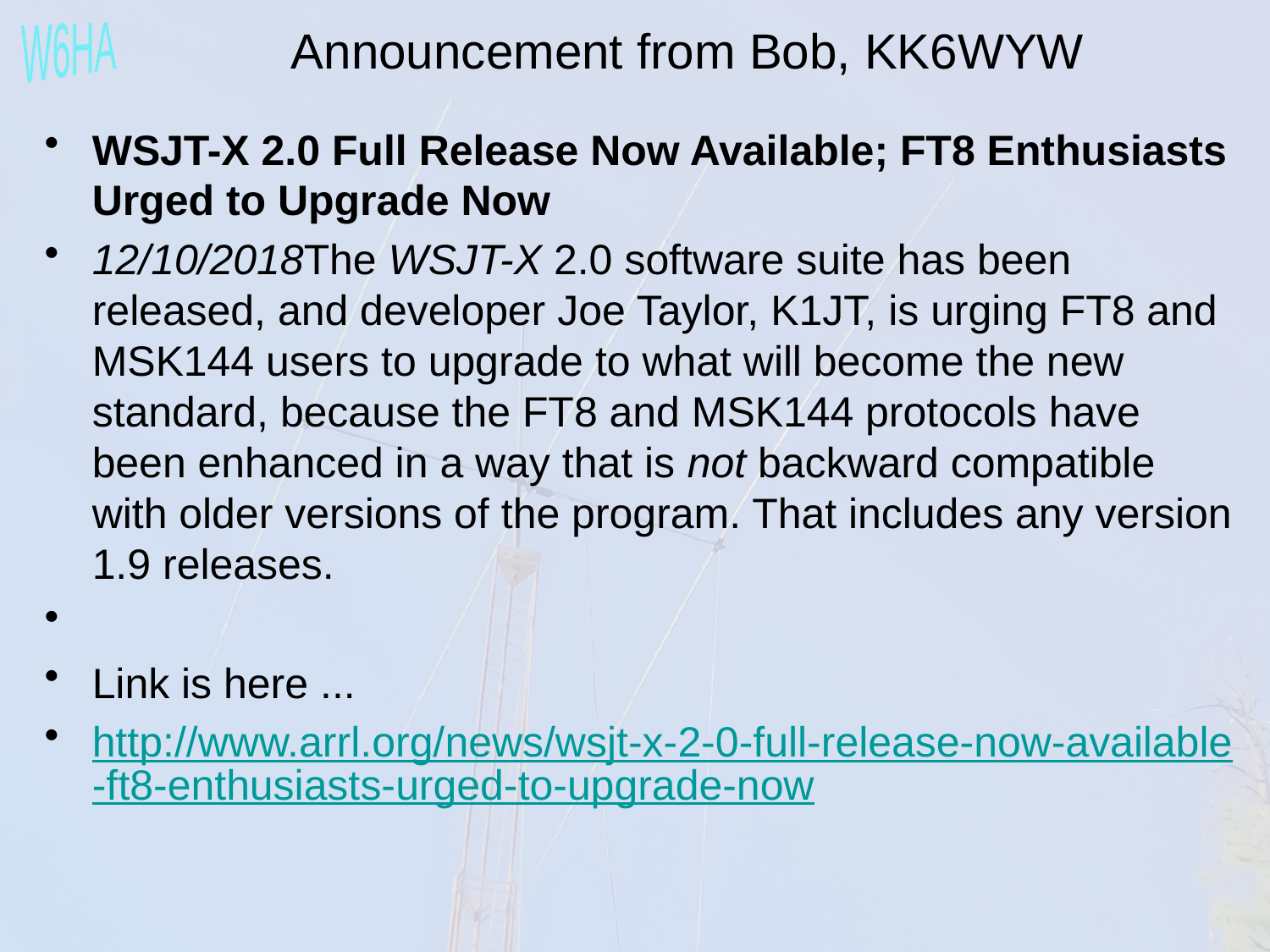

Announcement from Bob, KK6WYW
WSJT-X 2.0 Full Release Now Available; FT8 Enthusiasts Urged to Upgrade Now
12/10/2018The WSJT-X 2.0 software suite has been released, and developer Joe Taylor, K1JT, is urging FT8 and MSK144 users to upgrade to what will become the new standard, because the FT8 and MSK144 protocols have been enhanced in a way that is not backward compatible with older versions of the program. That includes any version 1.9 releases.

Link is here ...
http://www.arrl.org/news/wsjt-x-2-0-full-release-now-available-ft8-enthusiasts-urged-to-upgrade-now